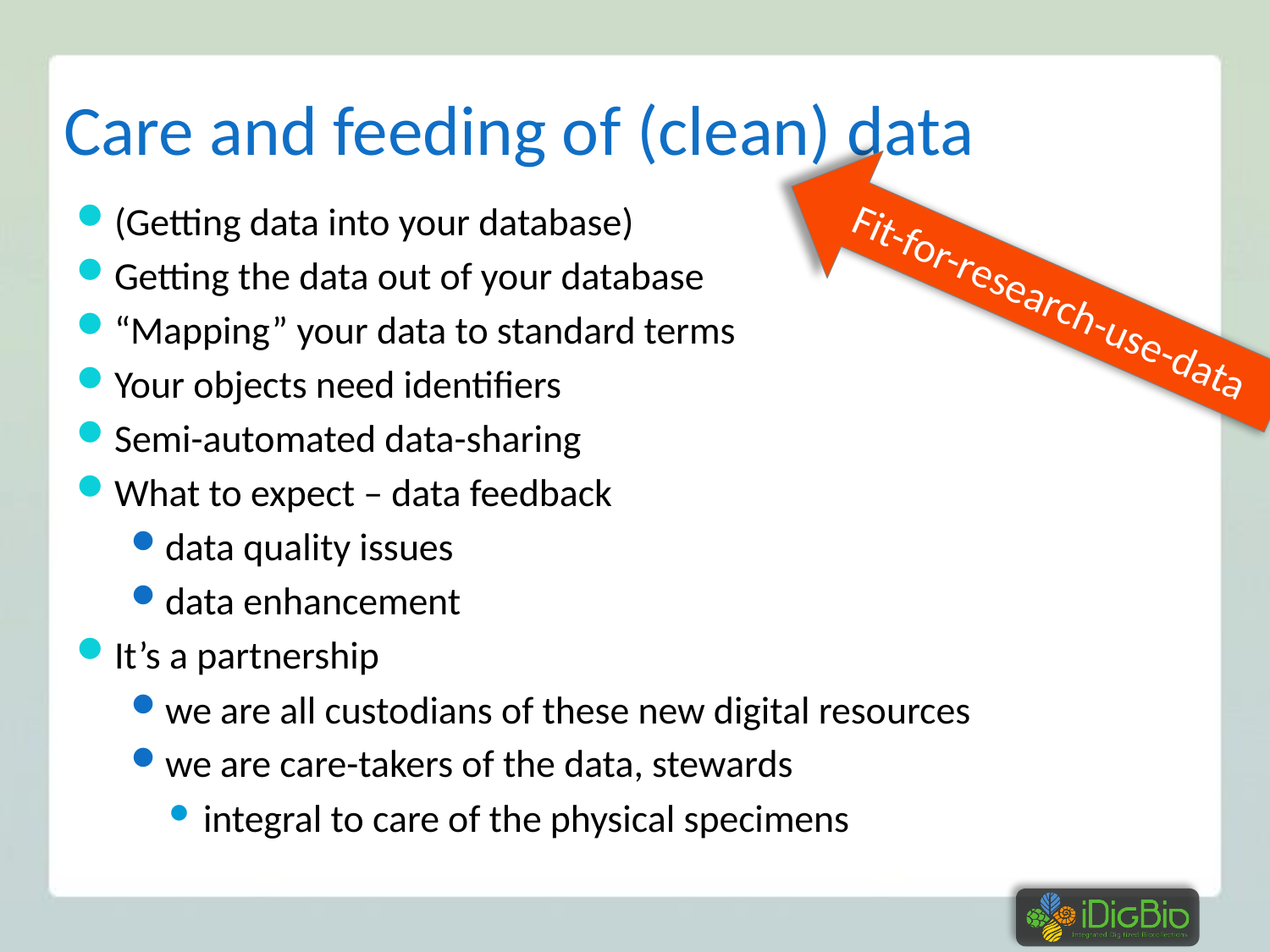

Fit-for-research-use-data
# Care and feeding of (clean) data
(Getting data into your database)
Getting the data out of your database
“Mapping” your data to standard terms
Your objects need identifiers
Semi-automated data-sharing
What to expect – data feedback
data quality issues
data enhancement
It’s a partnership
we are all custodians of these new digital resources
we are care-takers of the data, stewards
integral to care of the physical specimens